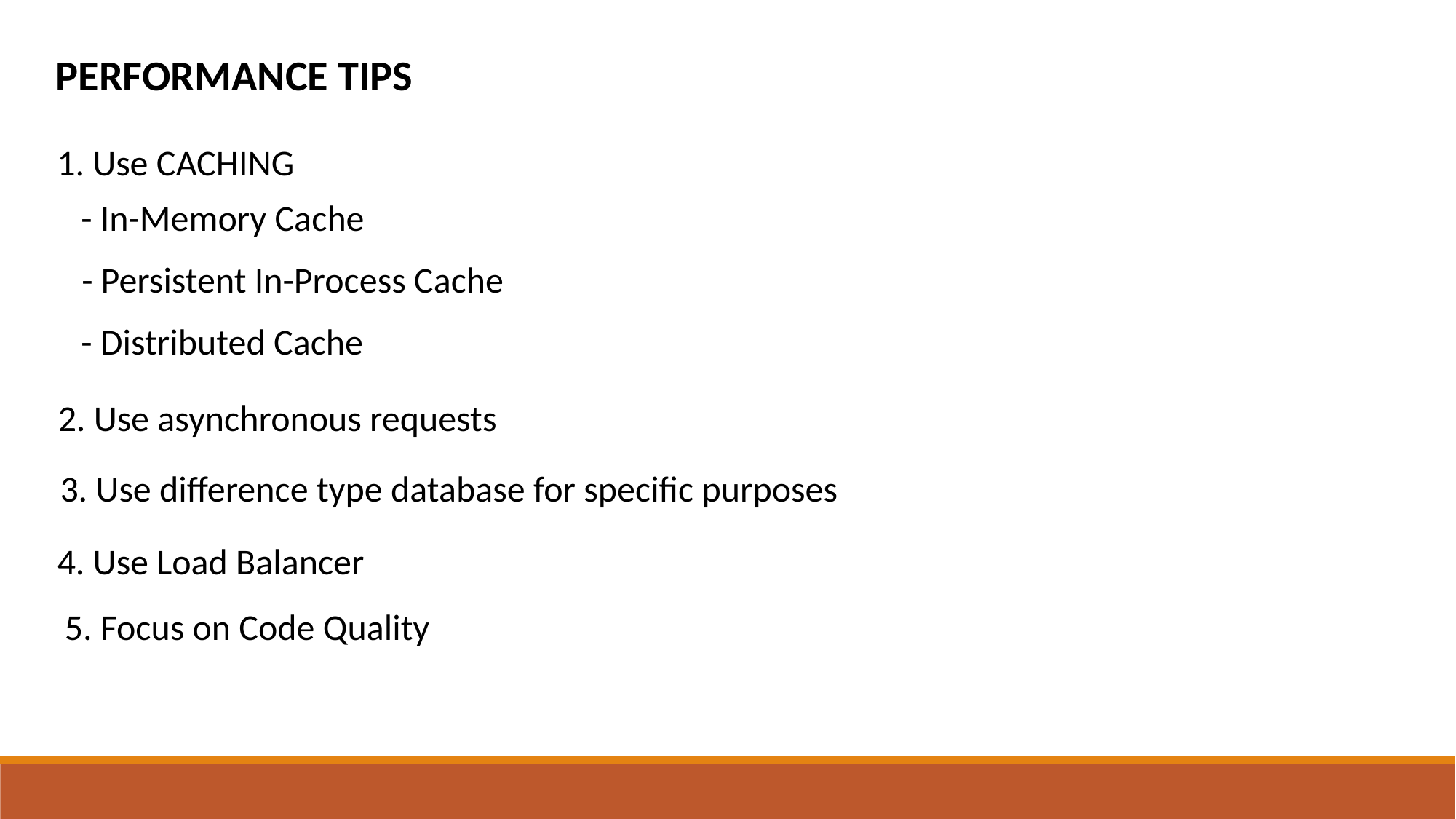

PERFORMANCE TIPS
1. Use CACHING
- In-Memory Cache
- Persistent In-Process Cache
- Distributed Cache
2. Use asynchronous requests
3. Use difference type database for specific purposes
4. Use Load Balancer
5. Focus on Code Quality